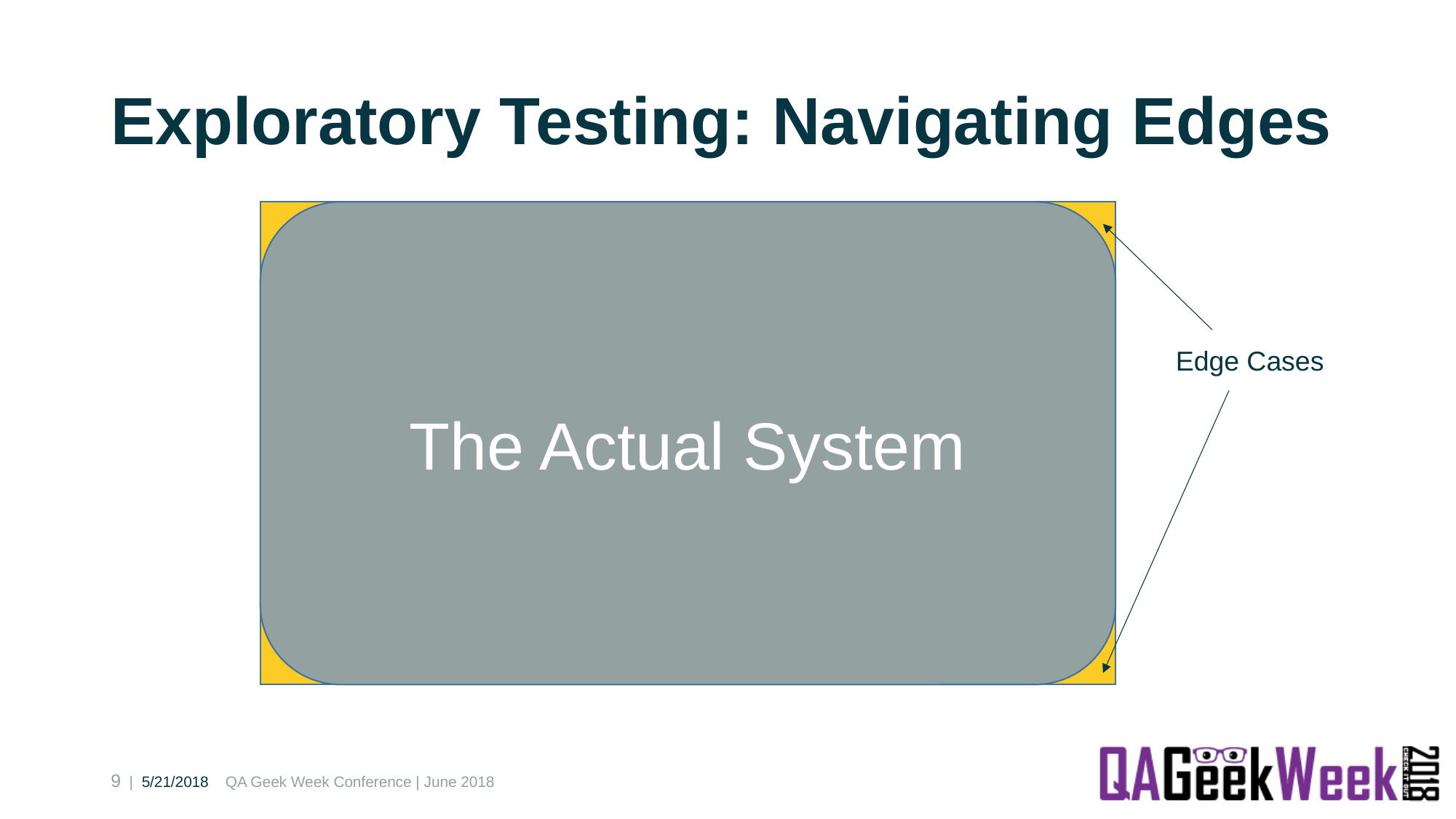

# Exploratory Testing: Navigating Edges

The Actual System
Edge Cases